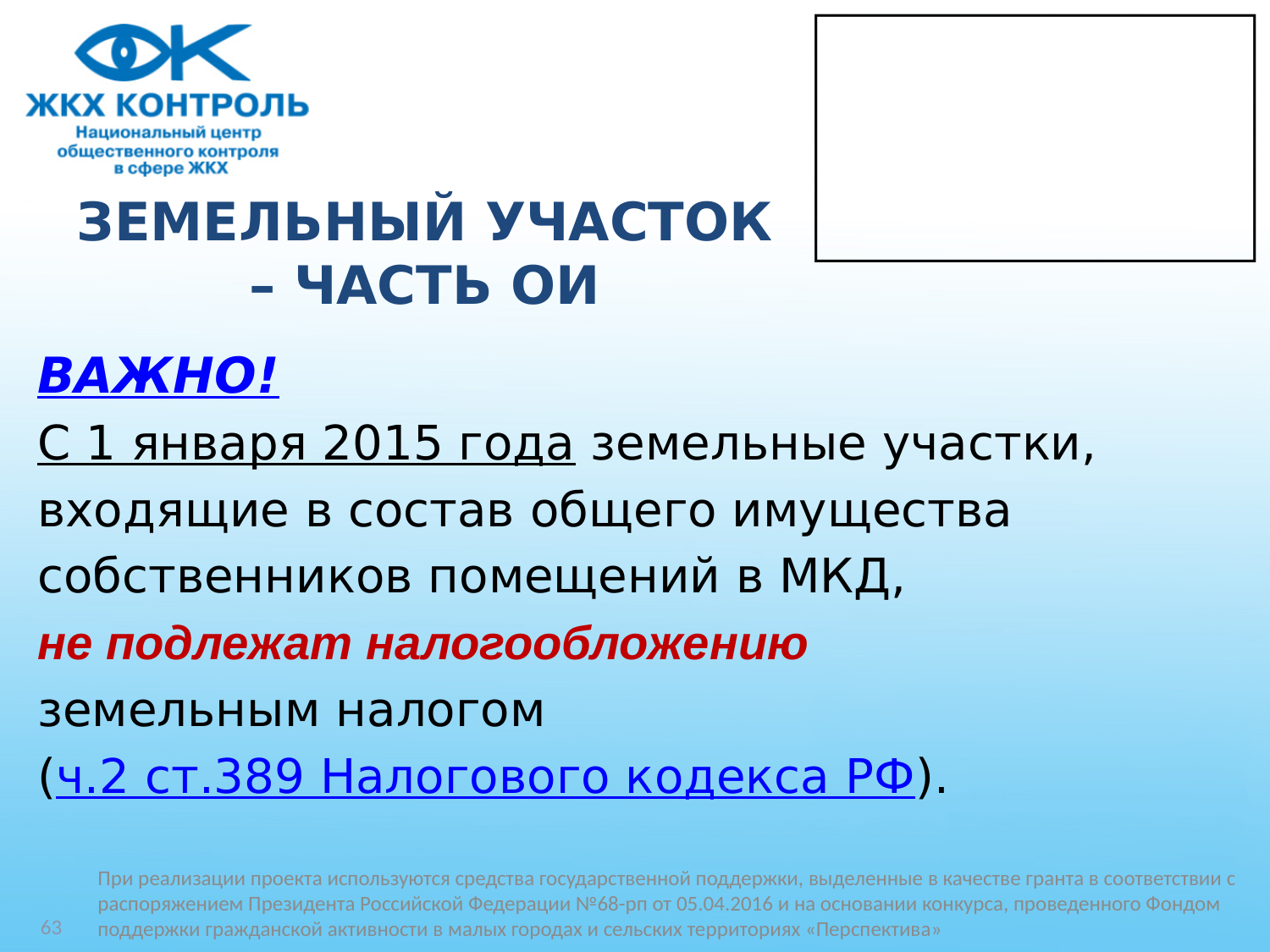

# ЗЕМЕЛЬНЫЙ УЧАСТОК – ЧАСТЬ ОИ
ВАЖНО!
С 1 января 2015 года земельные участки,
входящие в состав общего имущества
собственников помещений в МКД,
не подлежат налогообложению
земельным налогом
(ч.2 ст.389 Налогового кодекса РФ).

При реализации проекта используются средства государственной поддержки, выделенные в качестве гранта в соответствии c распоряжением Президента Российской Федерации №68-рп от 05.04.2016 и на основании конкурса, проведенного Фондом поддержки гражданской активности в малых городах и сельских территориях «Перспектива»
63